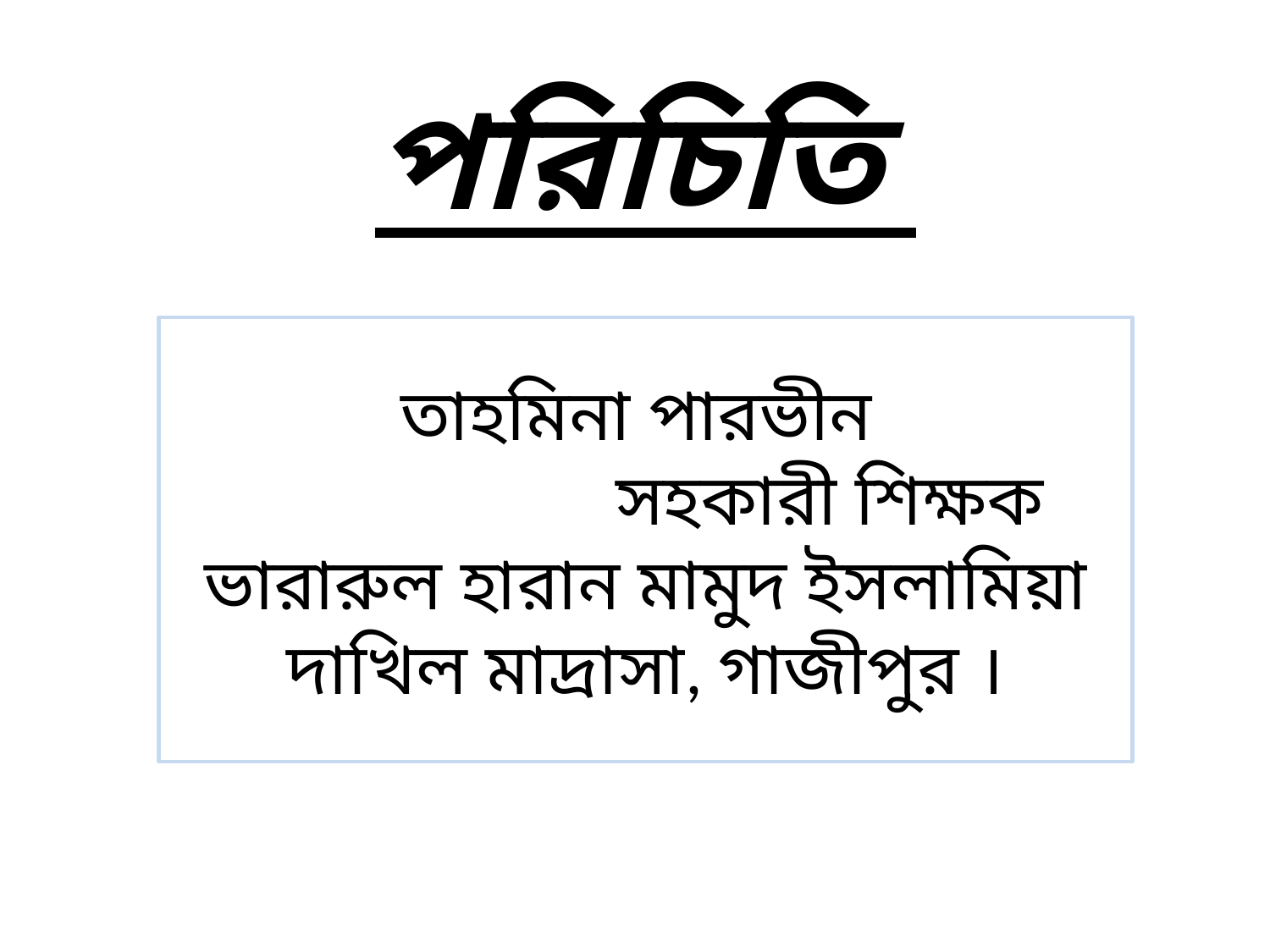

পরিচিতি
তাহমিনা পারভীন
                       সহকারী শিক্ষক
ভারারুল হারান মামুদ ইসলামিয়া দাখিল মাদ্রাসা, গাজীপুর ।